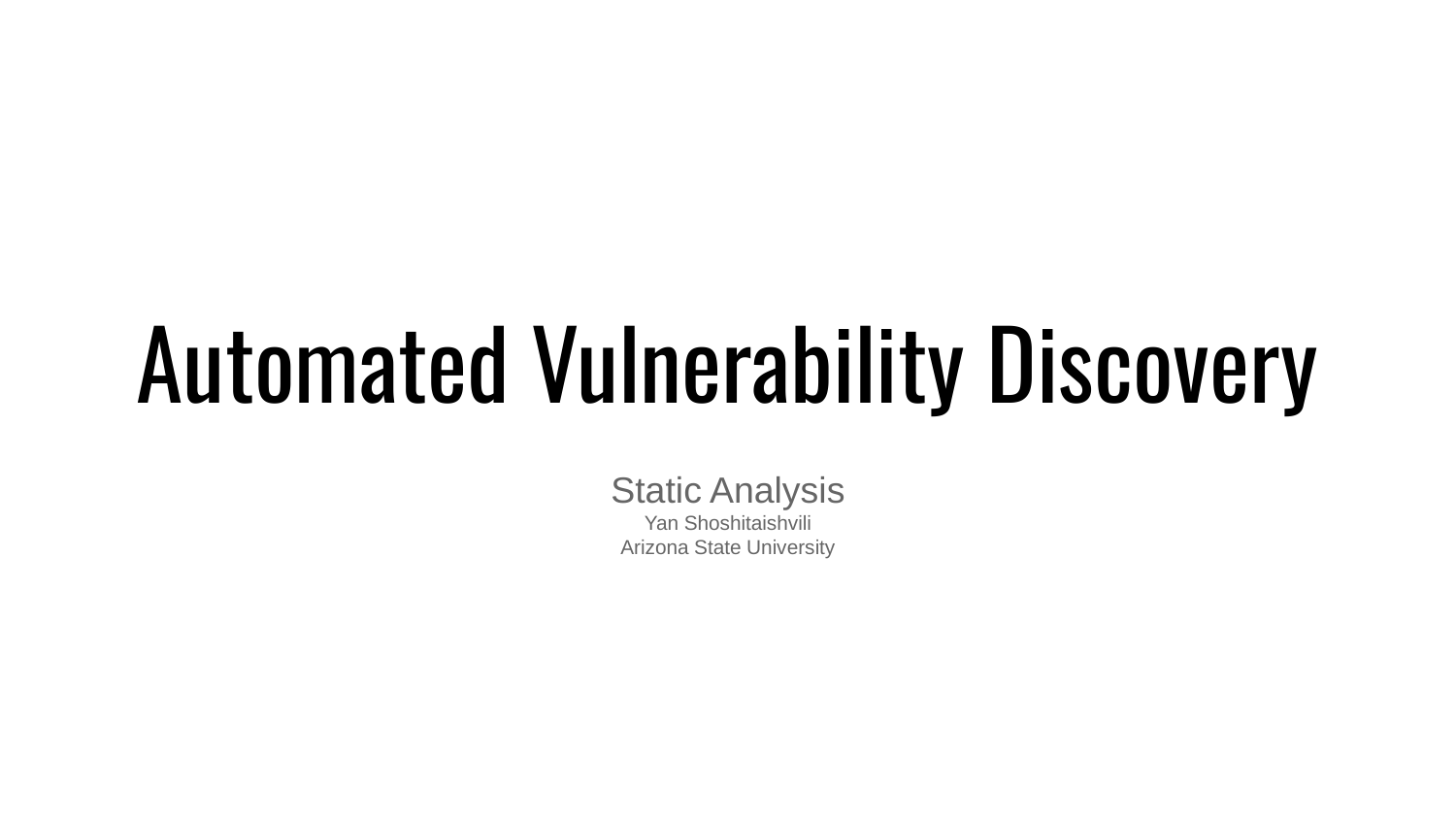

# Automated Vulnerability Discovery
Static Analysis
Yan Shoshitaishvili
Arizona State University